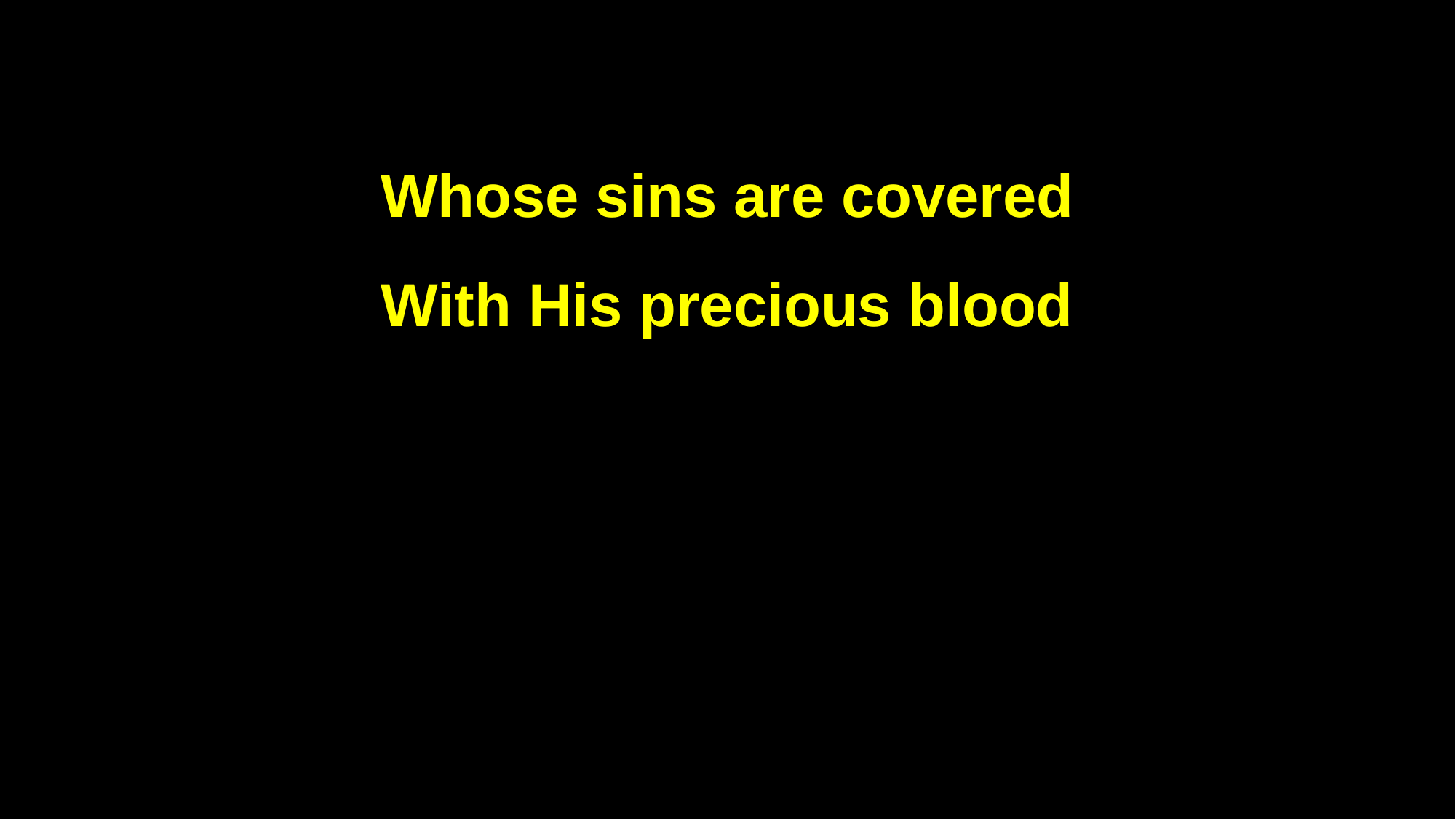

Whose sins are covered
With His precious blood